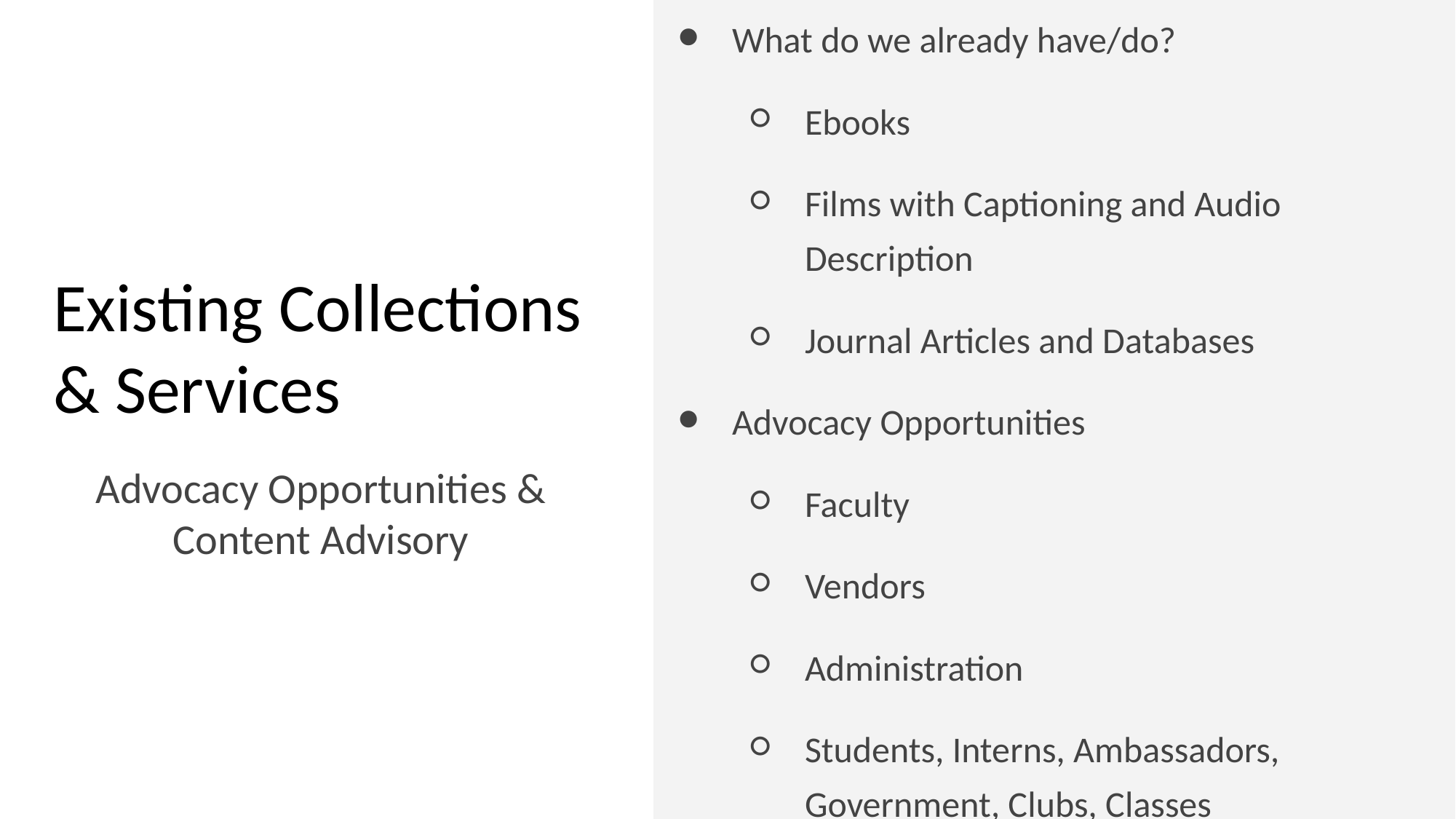

What do we already have/do?
Ebooks
Films with Captioning and Audio Description
Journal Articles and Databases
Advocacy Opportunities
Faculty
Vendors
Administration
Students, Interns, Ambassadors, Government, Clubs, Classes
# Existing Collections & Services
Advocacy Opportunities & Content Advisory